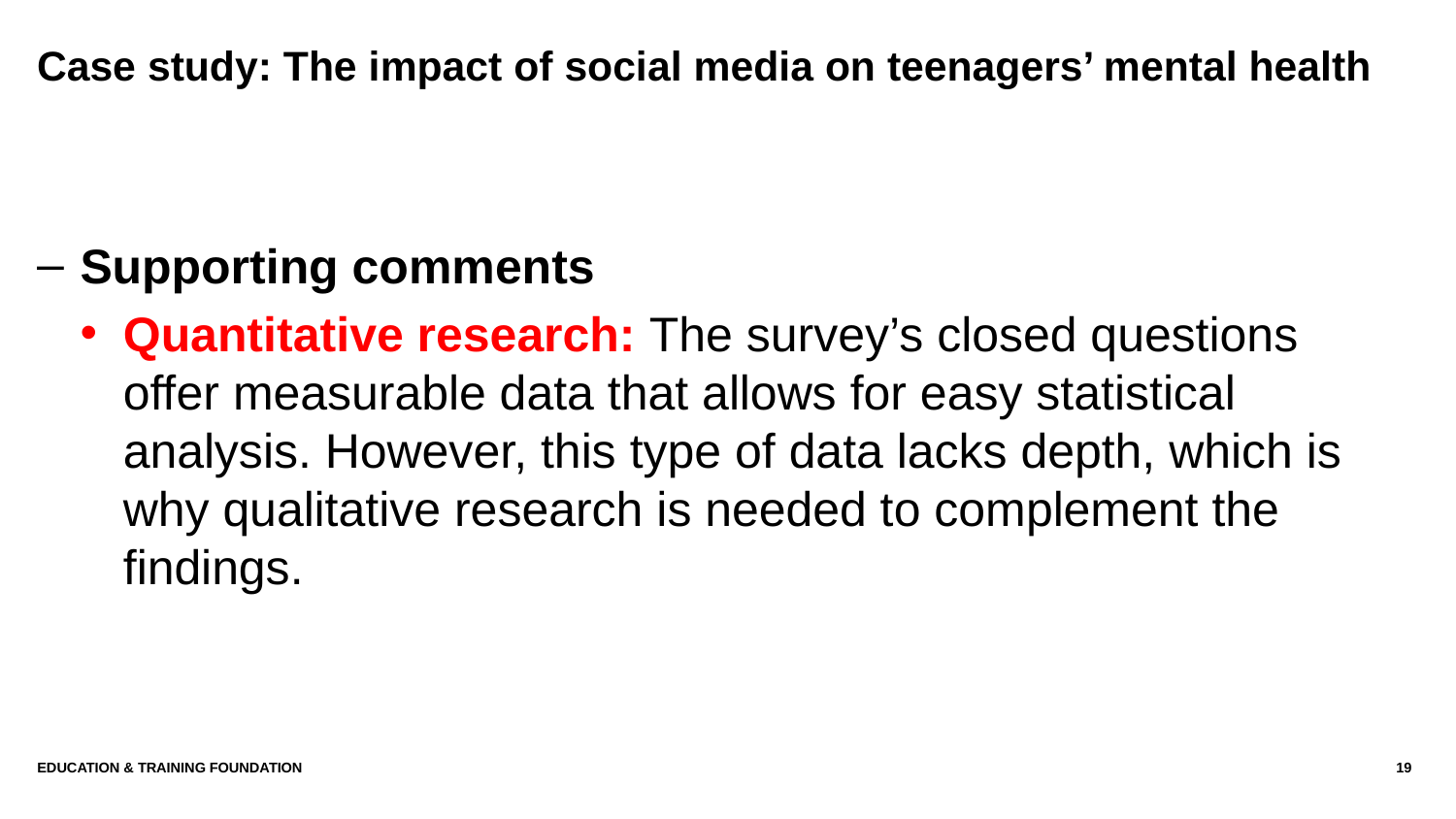

# Case study: The impact of social media on teenagers’ mental health
Supporting comments
Quantitative research: The survey’s closed questions offer measurable data that allows for easy statistical analysis. However, this type of data lacks depth, which is why qualitative research is needed to complement the findings.

Education & Training Foundation
19